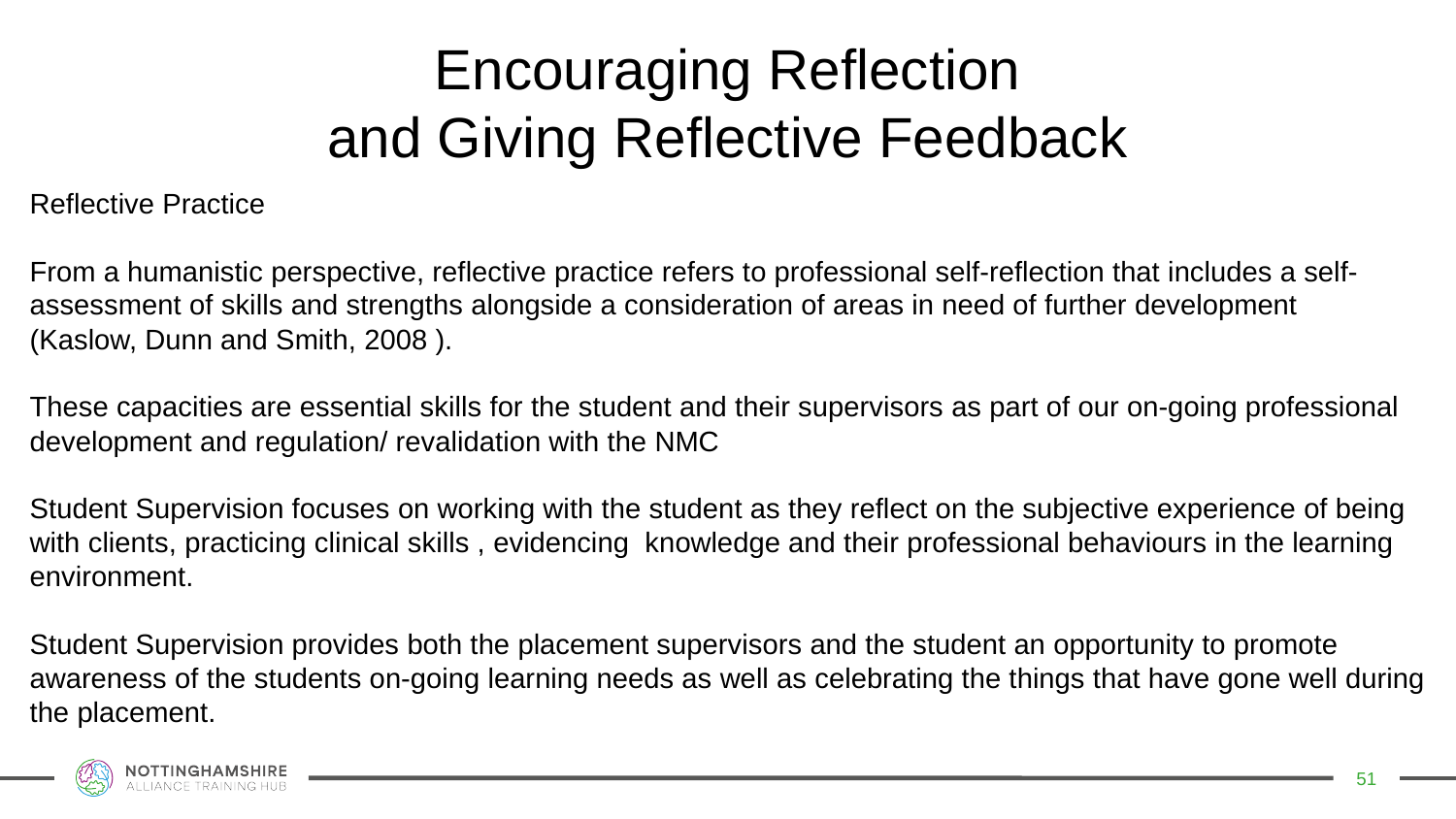

Encouraging Reflection
and Giving Reflective Feedback
Reflective Practice

From a humanistic perspective, reflective practice refers to professional self-reflection that includes a self-assessment of skills and strengths alongside a consideration of areas in need of further development
(Kaslow, Dunn and Smith, 2008 ).

These capacities are essential skills for the student and their supervisors as part of our on-going professional development and regulation/ revalidation with the NMC

Student Supervision focuses on working with the student as they reflect on the subjective experience of being with clients, practicing clinical skills , evidencing  knowledge and their professional behaviours in the learning environment.

Student Supervision provides both the placement supervisors and the student an opportunity to promote awareness of the students on-going learning needs as well as celebrating the things that have gone well during the placement.